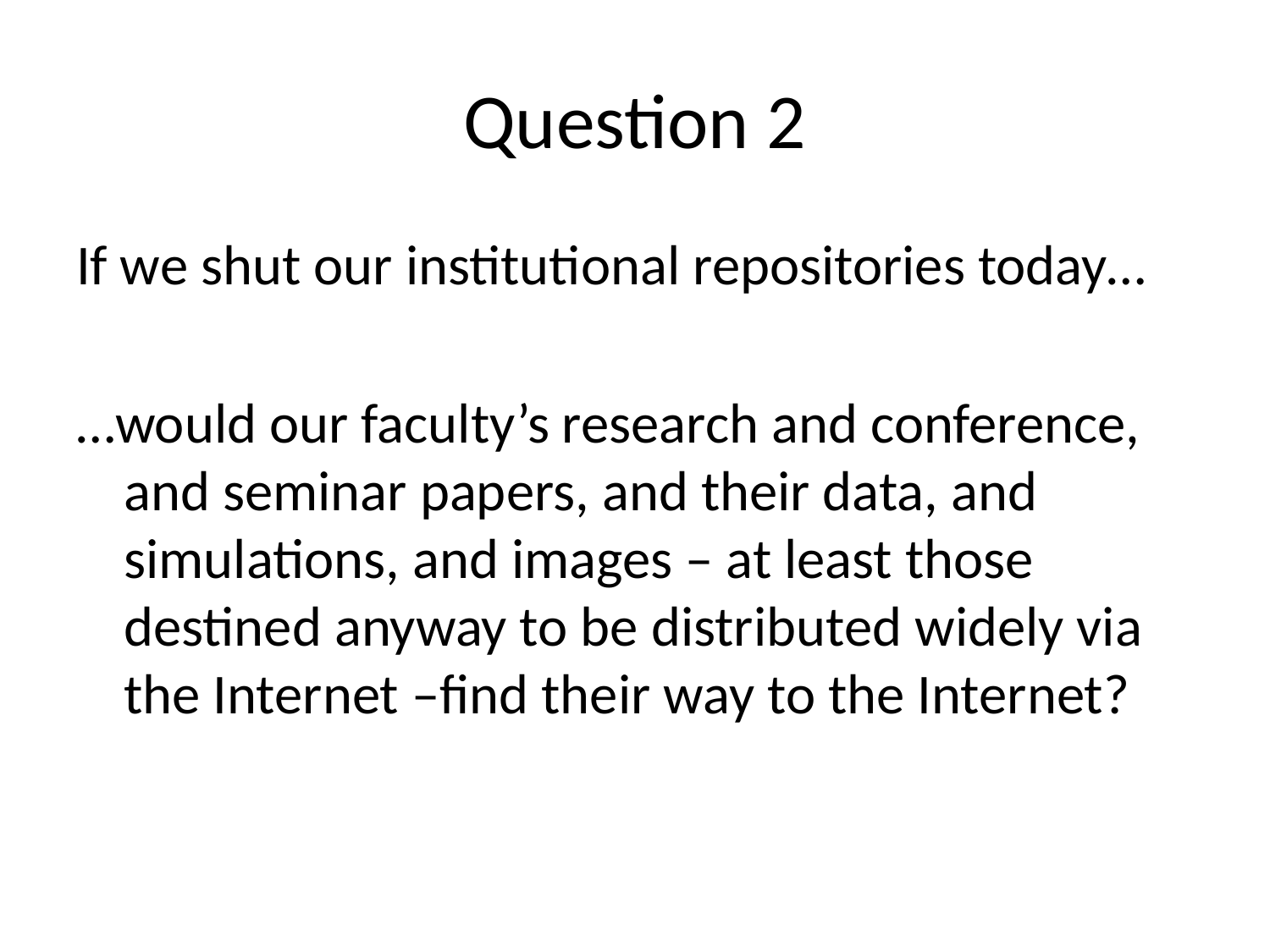

# Question 2
If we shut our institutional repositories today…

…would our faculty’s research and conference, and seminar papers, and their data, and simulations, and images – at least those destined anyway to be distributed widely via the Internet –find their way to the Internet?